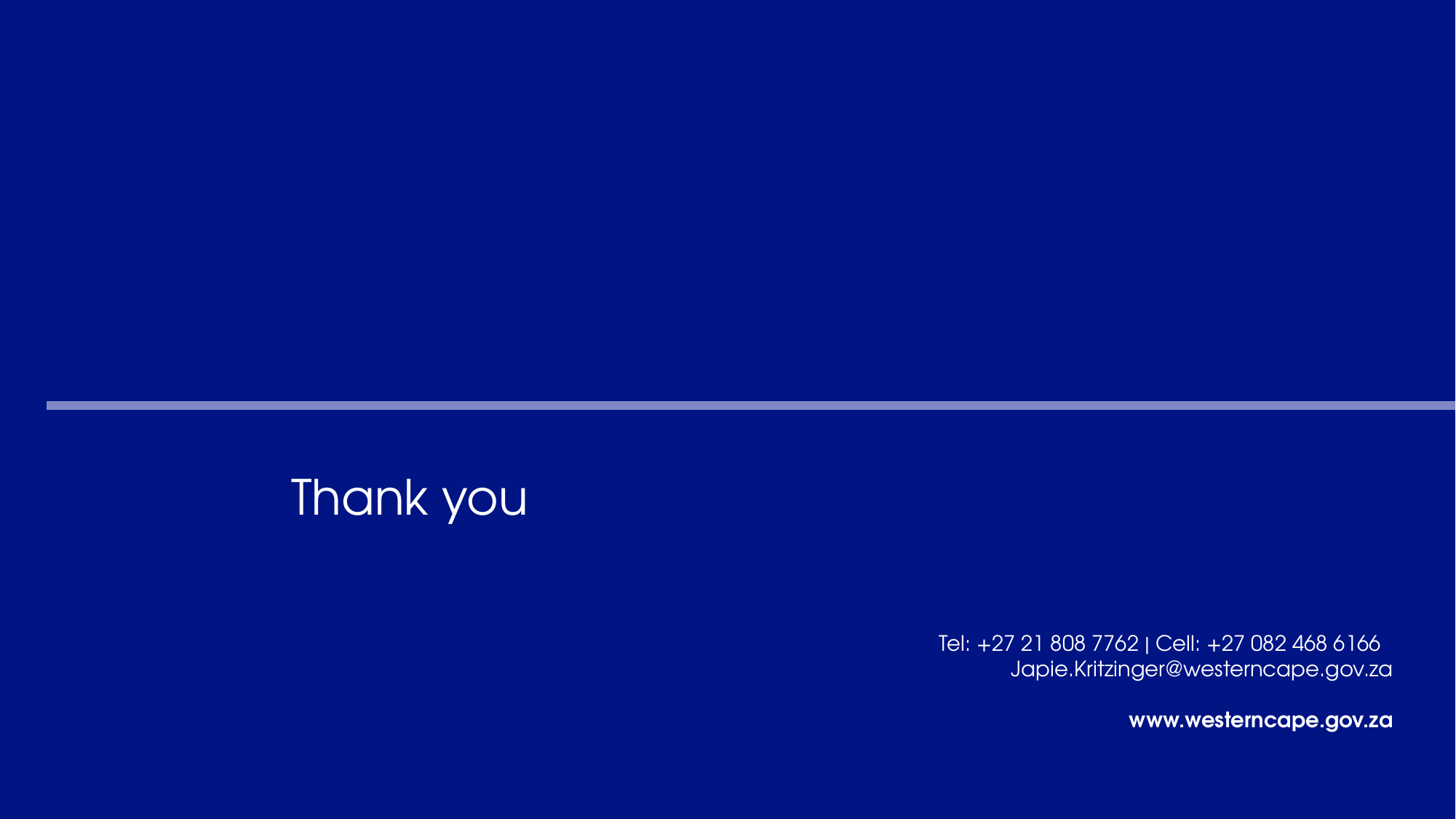

Tel: +27 21 808 7762 | Cell: +27 082 468 6166
Japie.Kritzinger@westerncape.gov.za

www.westerncape.gov.za